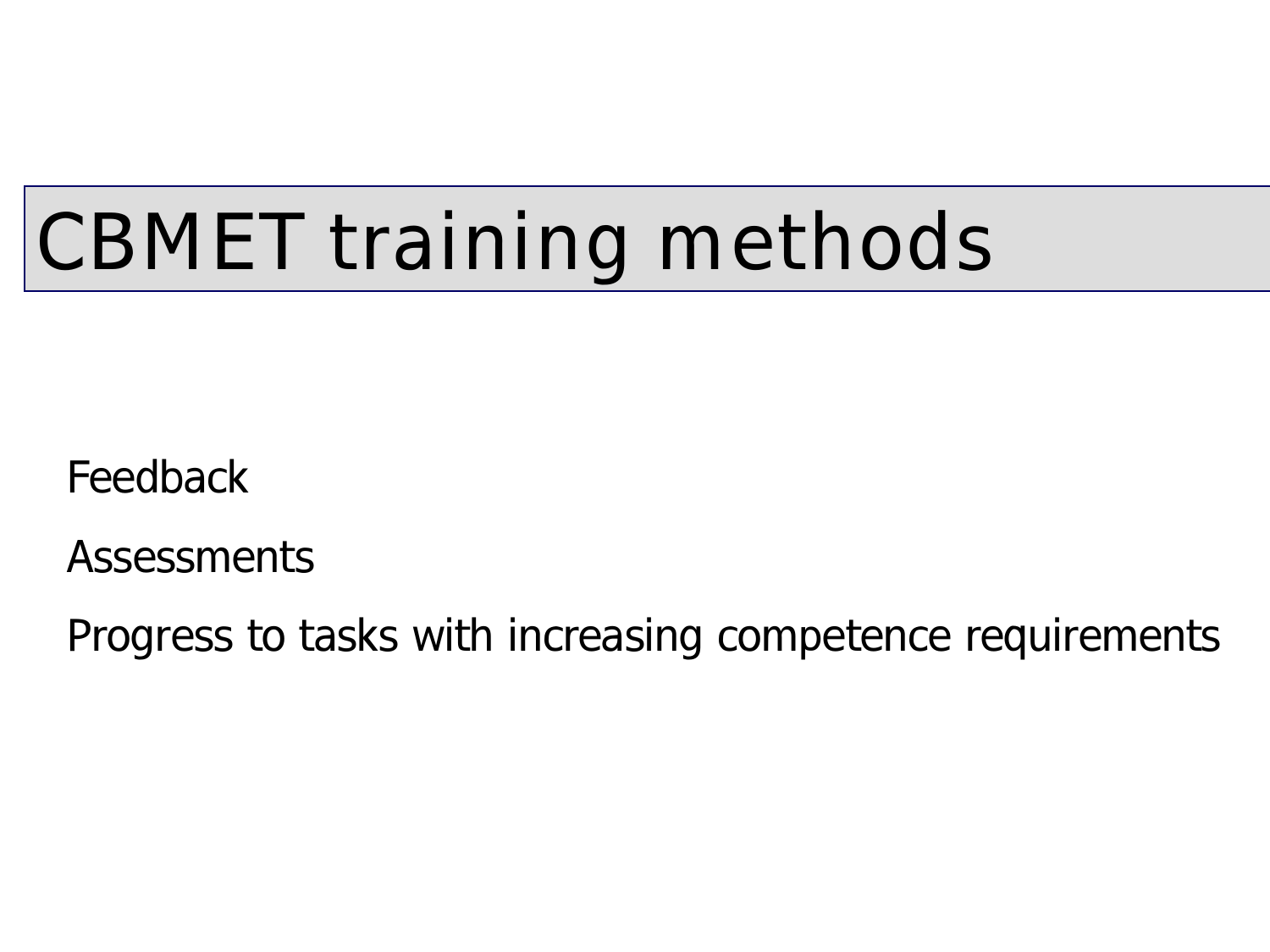

CBMET training methods
Feedback
Assessments
Progress to tasks with increasing competence requirements